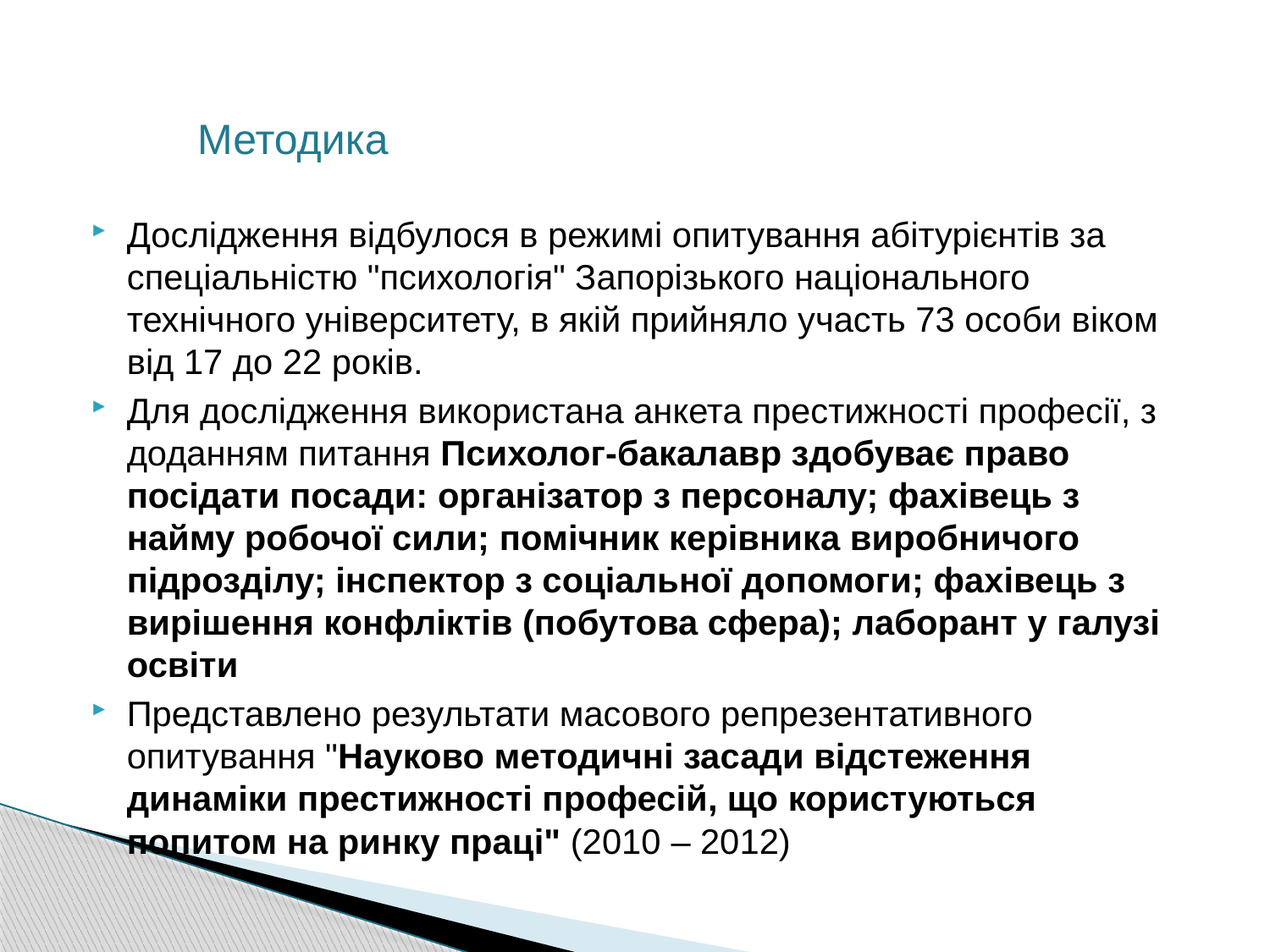

Методика
Дослідження відбулося в режимі опитування абітурієнтів за спеціальністю "психологія" Запорізького національного технічного університету, в якій прийняло участь 73 особи віком від 17 до 22 років.
Для дослідження використана анкета престижності професії, з доданням питання Психолог-бакалавр здобуває право посідати посади: організатор з персоналу; фахівець з найму робочої сили; помічник керівника виробничого підрозділу; інспектор з соціальної допомоги; фахівець з вирішення конфліктів (побутова сфера); лаборант у галузі освіти
Представлено результати масового репрезентативного опитування "Науково методичні засади відстеження динаміки престижності професій, що користуються попитом на ринку праці" (2010 – 2012)